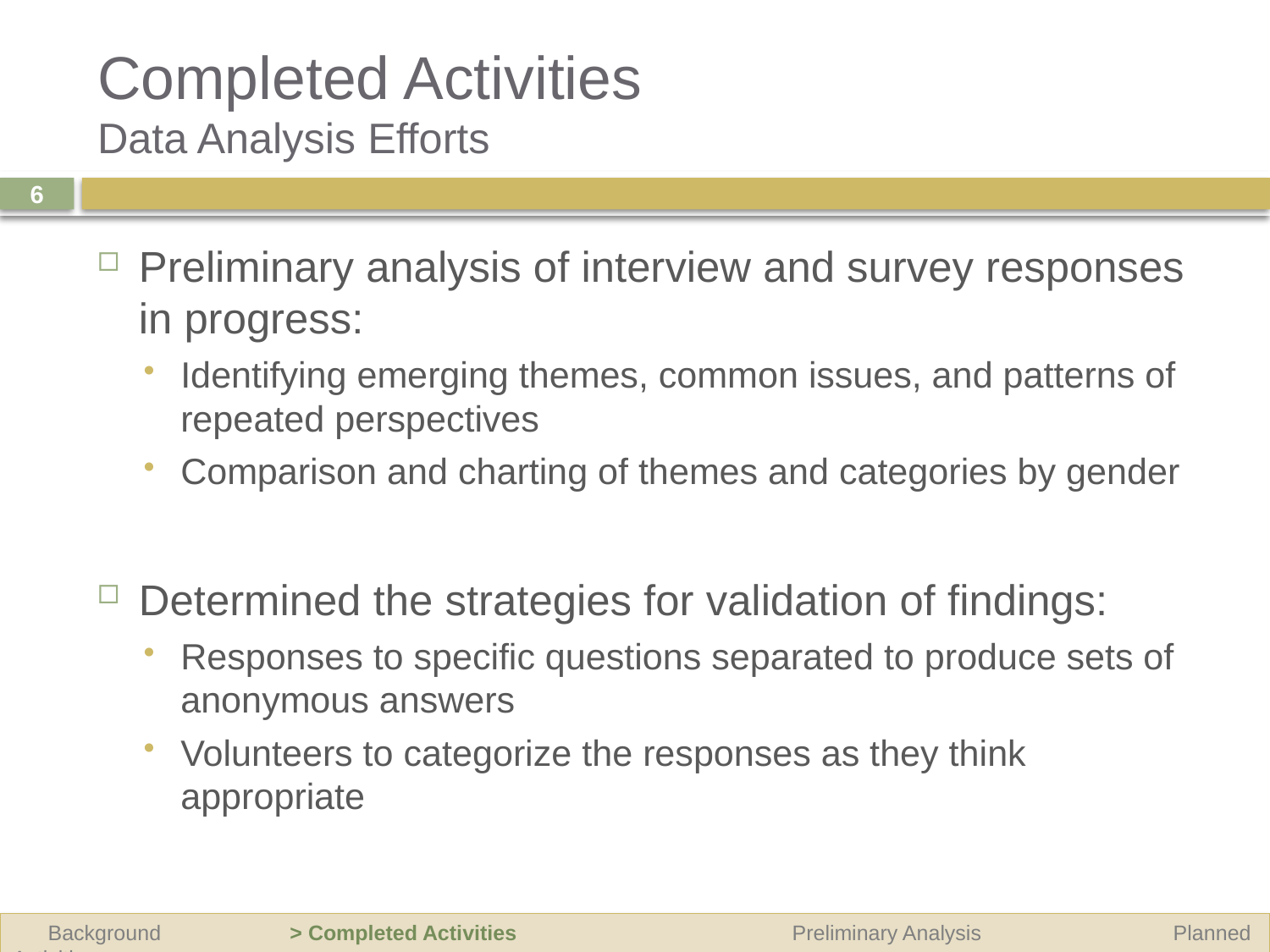

# Completed Activities Data Analysis Efforts
6
Preliminary analysis of interview and survey responses in progress:
Identifying emerging themes, common issues, and patterns of repeated perspectives
Comparison and charting of themes and categories by gender

Determined the strategies for validation of findings:
Responses to specific questions separated to produce sets of anonymous answers
Volunteers to categorize the responses as they think appropriate

      Background	    > Completed Activities   		   Preliminary Analysis  		   Planned Activities